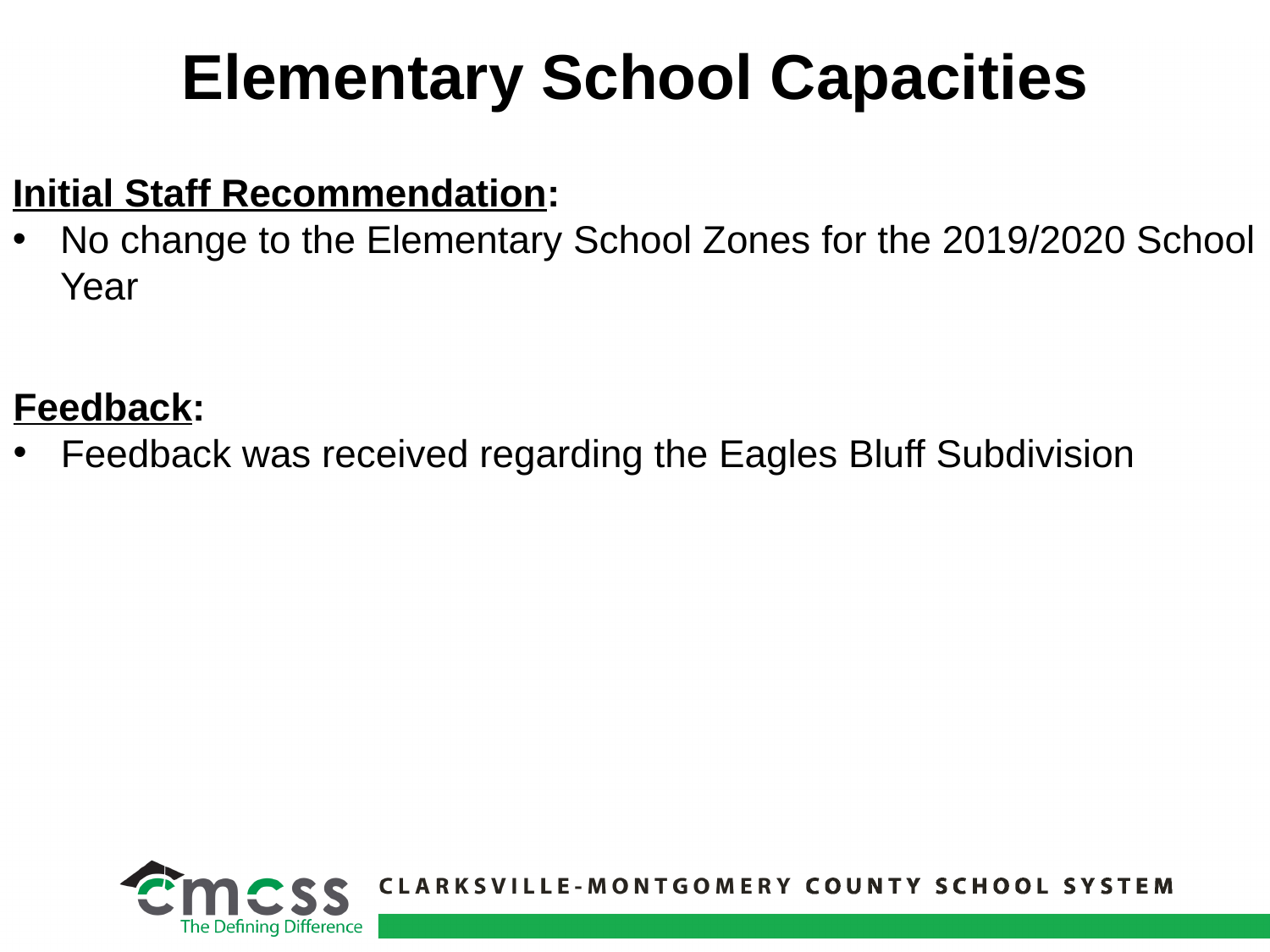

Elementary School Capacities
Initial Staff Recommendation:
No change to the Elementary School Zones for the 2019/2020 School Year

Feedback:
Feedback was received regarding the Eagles Bluff Subdivision